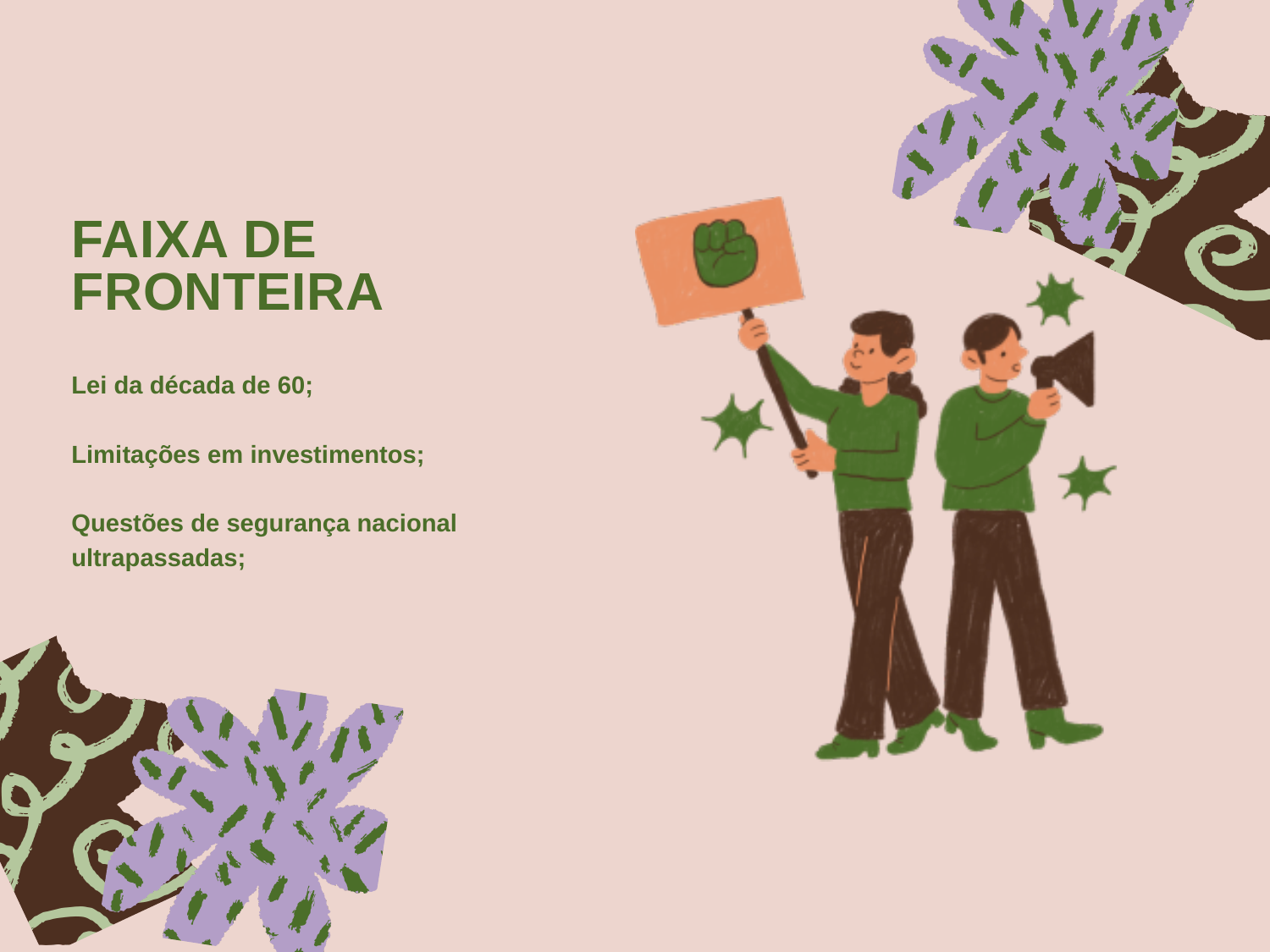

FAIXA DE FRONTEIRA
Lei da década de 60;

Limitações em investimentos;

Questões de segurança nacional ultrapassadas;